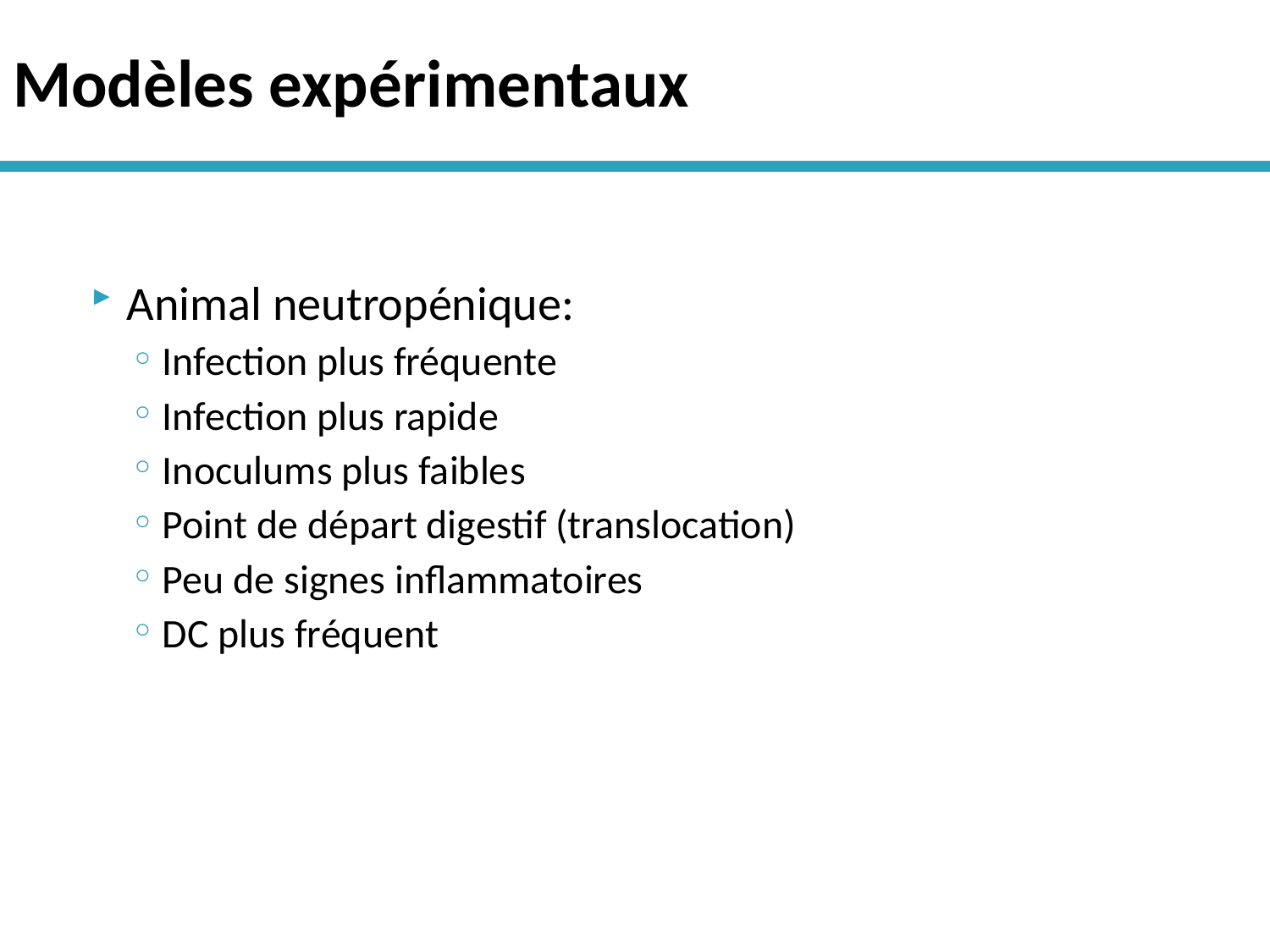

# Modèles expérimentaux
Animal neutropénique:
Infection plus fréquente
Infection plus rapide
Inoculums plus faibles
Point de départ digestif (translocation)
Peu de signes inflammatoires
DC plus fréquent